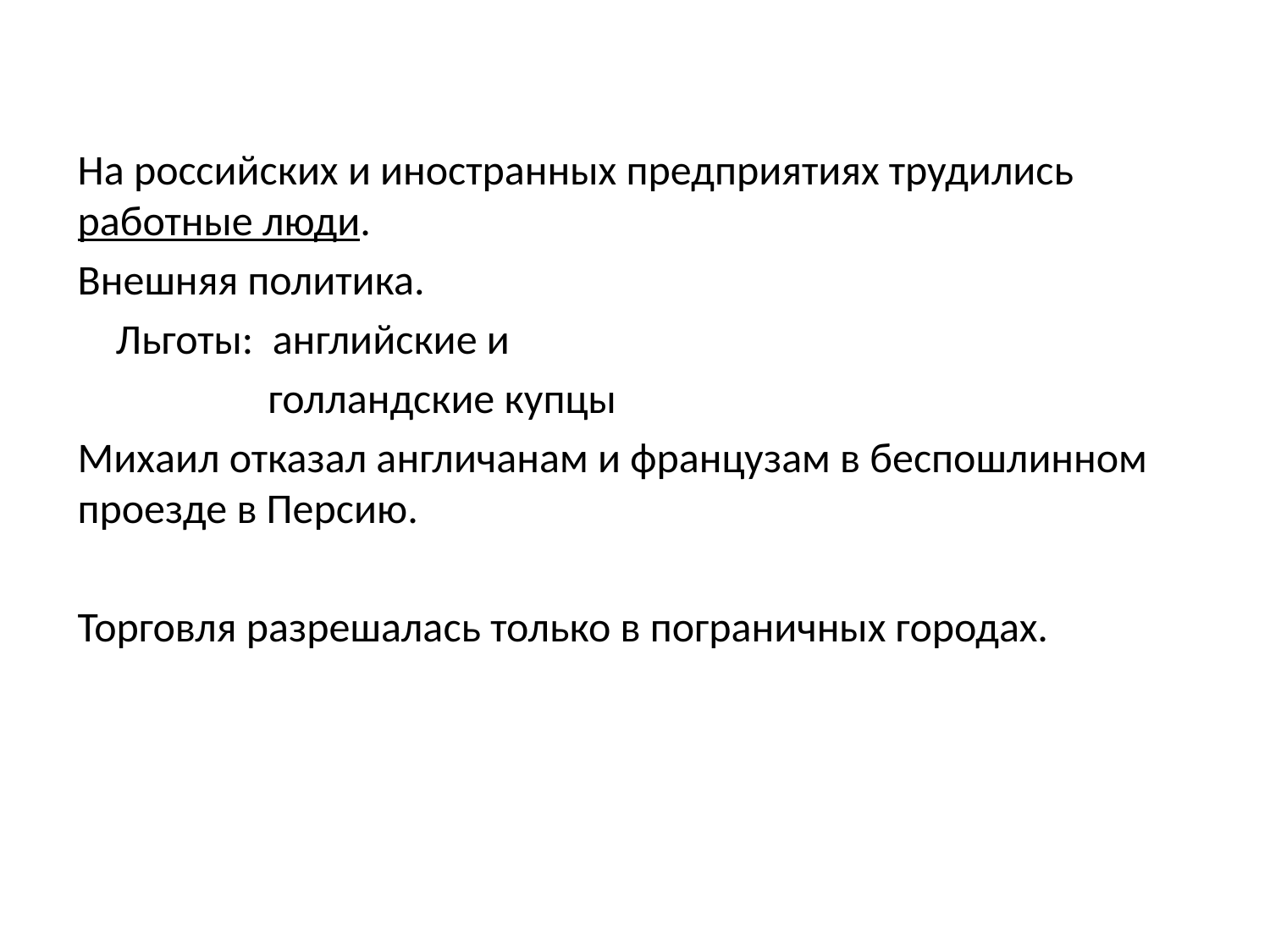

На российских и иностранных предприятиях трудились работные люди.
Внешняя политика.
    Льготы:  английские и
                    голландские купцы
Михаил отказал англичанам и французам в беспошлинном проезде в Персию.

Торговля разрешалась только в пограничных городах.